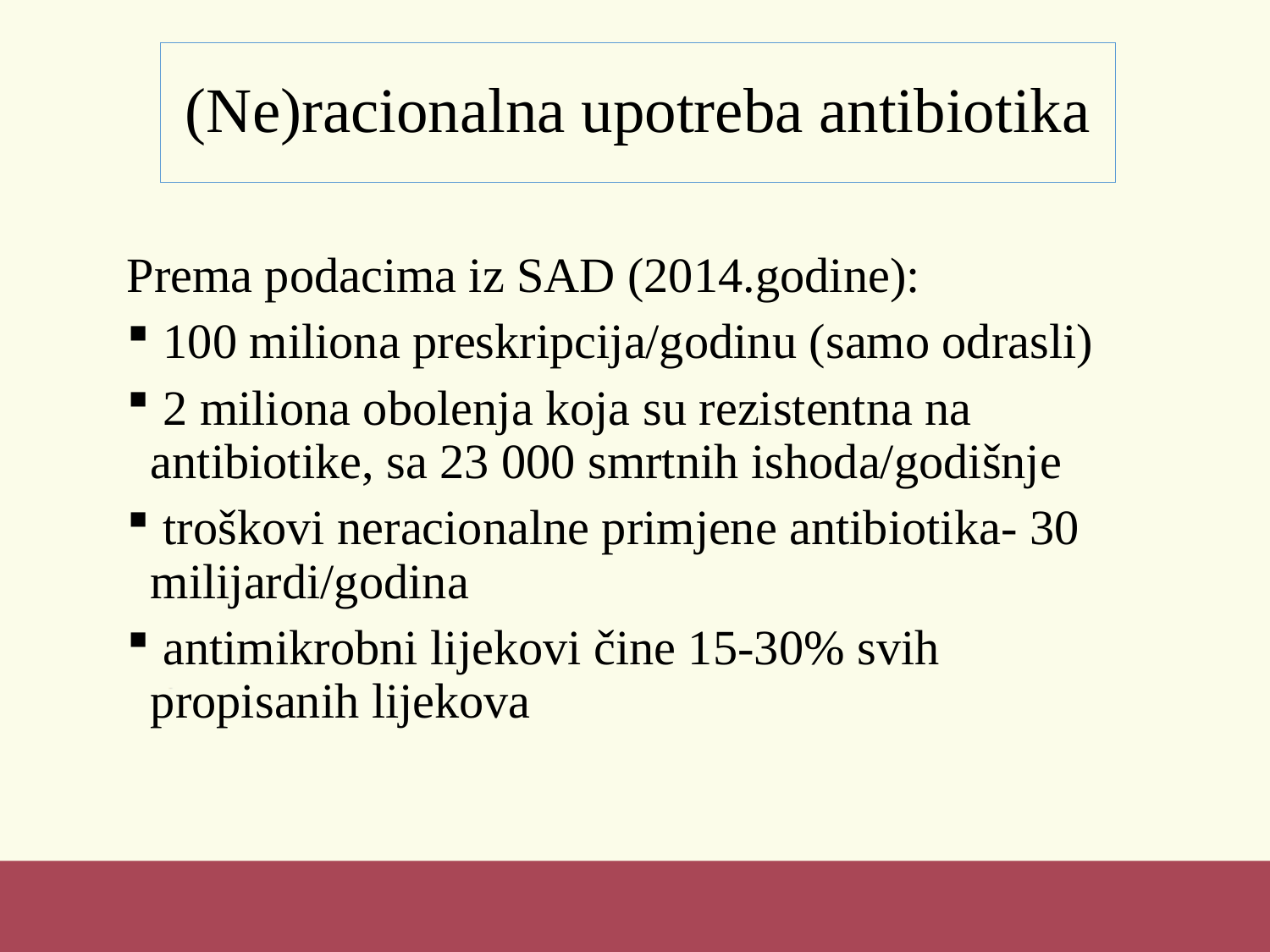

# (Ne)racionalna upotreba antibiotika
Prema podacima iz SAD (2014.godine):
 100 miliona preskripcija/godinu (samo odrasli)
 2 miliona obolenja koja su rezistentna na antibiotike, sa 23 000 smrtnih ishoda/godišnje
 troškovi neracionalne primjene antibiotika- 30 milijardi/godina
 antimikrobni lijekovi čine 15-30% svih propisanih lijekova